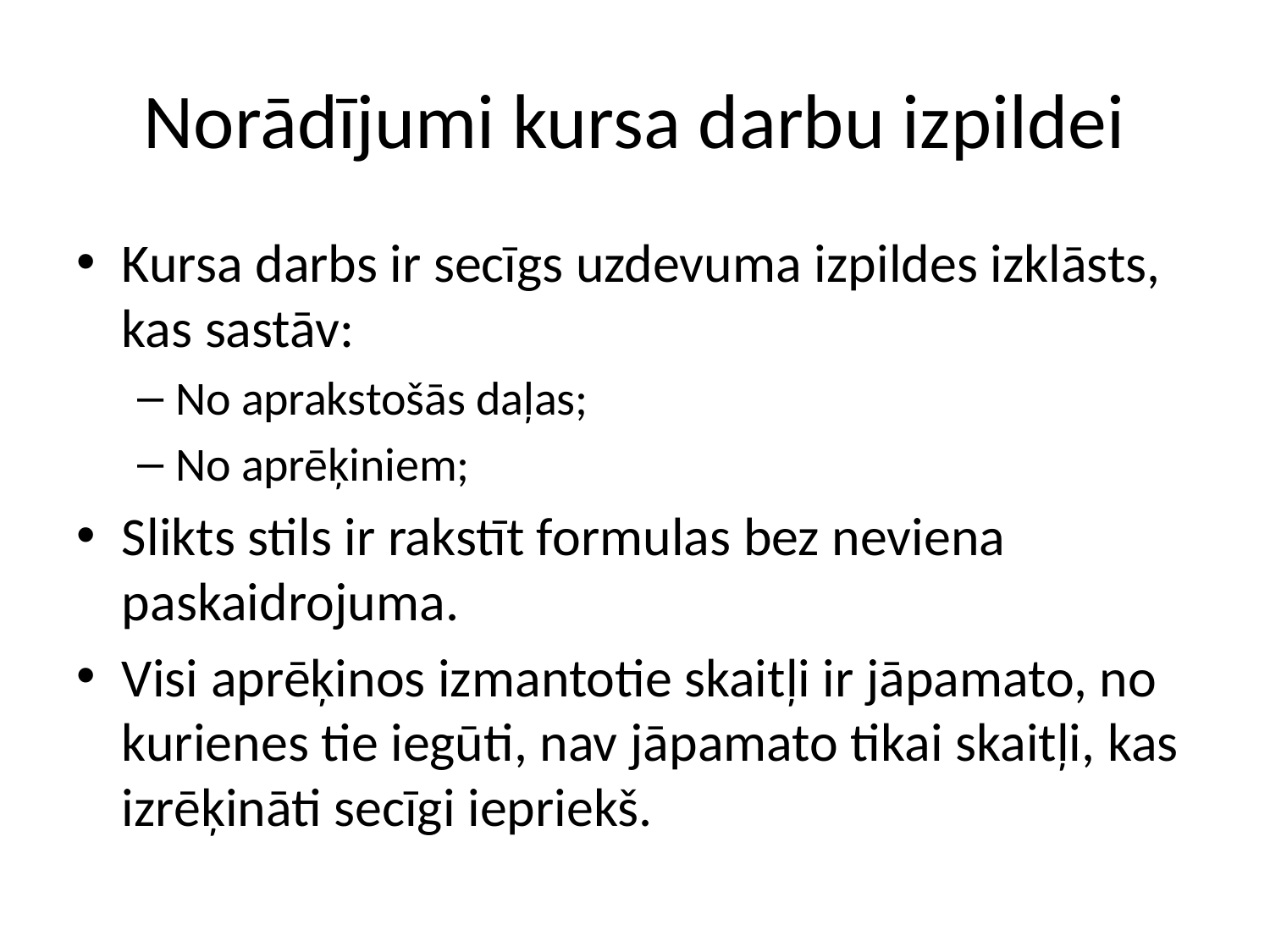

# Norādījumi kursa darbu izpildei
Kursa darbs ir secīgs uzdevuma izpildes izklāsts, kas sastāv:
No aprakstošās daļas;
No aprēķiniem;
Slikts stils ir rakstīt formulas bez neviena paskaidrojuma.
Visi aprēķinos izmantotie skaitļi ir jāpamato, no kurienes tie iegūti, nav jāpamato tikai skaitļi, kas izrēķināti secīgi iepriekš.